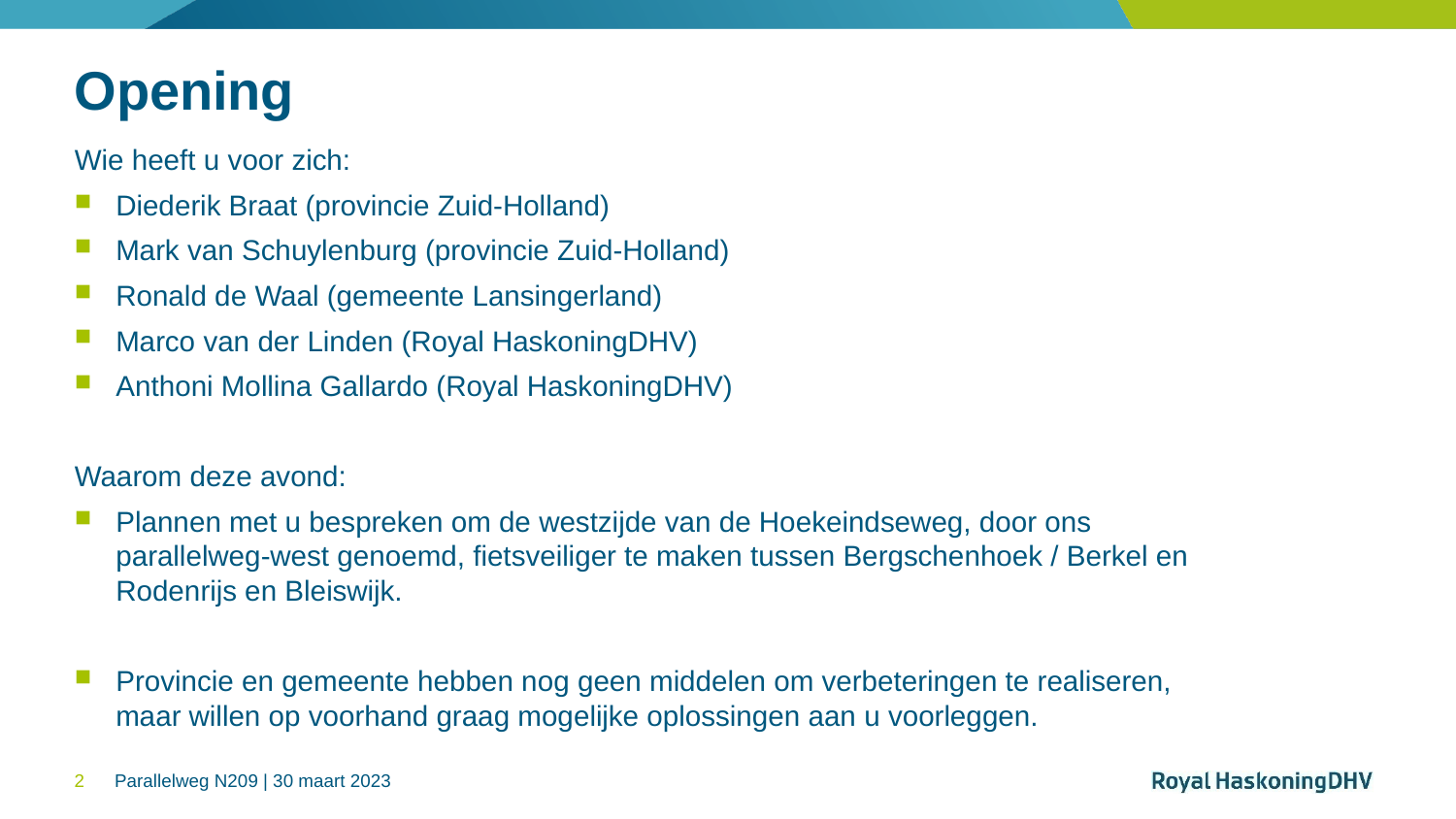

# Opening
Wie heeft u voor zich:
Diederik Braat (provincie Zuid-Holland)
Mark van Schuylenburg (provincie Zuid-Holland)
Ronald de Waal (gemeente Lansingerland)
Marco van der Linden (Royal HaskoningDHV)
Anthoni Mollina Gallardo (Royal HaskoningDHV)

Waarom deze avond:
Plannen met u bespreken om de westzijde van de Hoekeindseweg, door ons parallelweg-west genoemd, fietsveiliger te maken tussen Bergschenhoek / Berkel en Rodenrijs en Bleiswijk.

Provincie en gemeente hebben nog geen middelen om verbeteringen te realiseren, maar willen op voorhand graag mogelijke oplossingen aan u voorleggen.
2